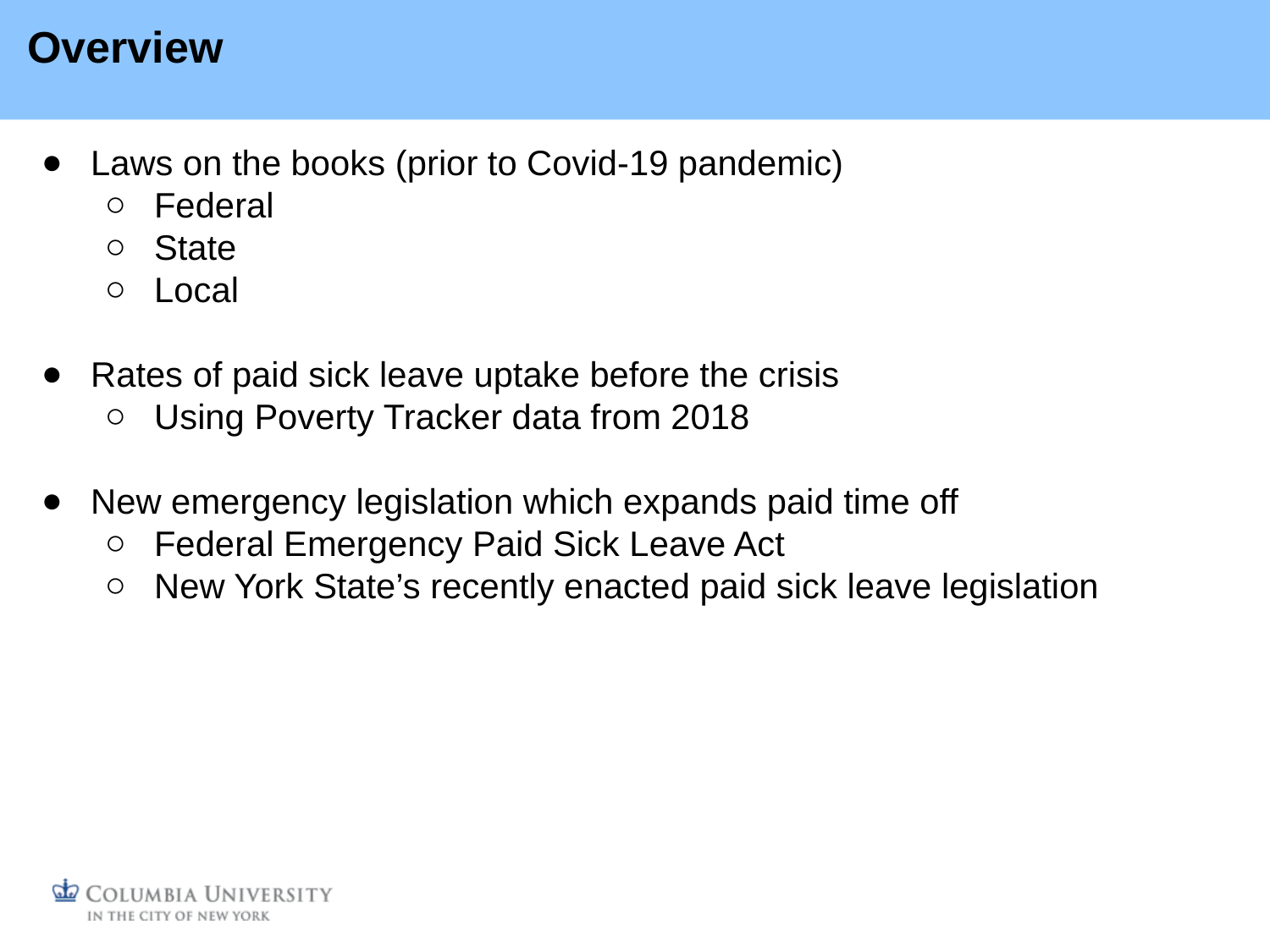

Overview

Laws on the books (prior to Covid-19 pandemic)
Federal
State
Local

Rates of paid sick leave uptake before the crisis
Using Poverty Tracker data from 2018

New emergency legislation which expands paid time off
Federal Emergency Paid Sick Leave Act
New York State’s recently enacted paid sick leave legislation